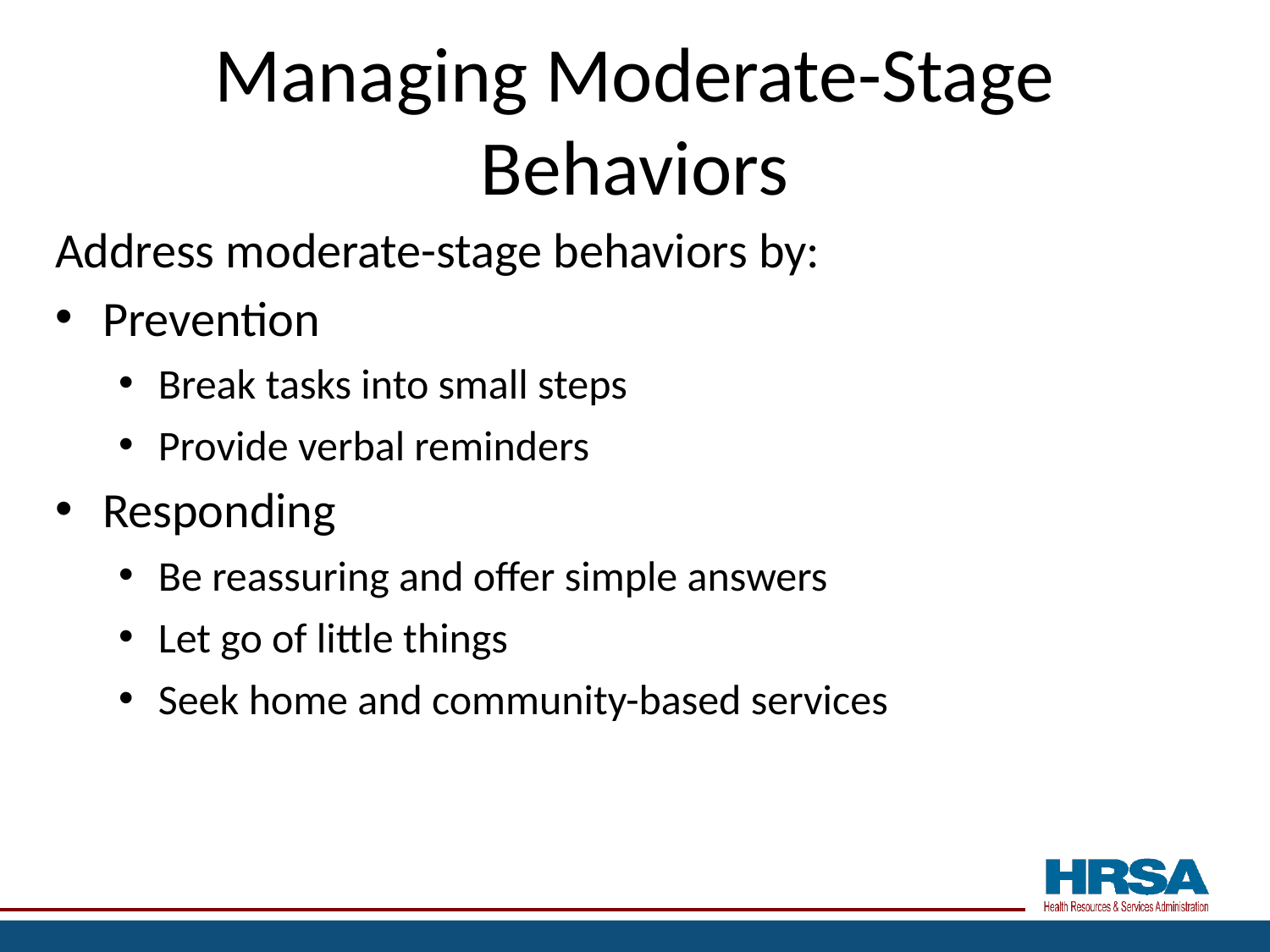

# Managing Moderate-Stage Behaviors
Address moderate-stage behaviors by:
Prevention
Break tasks into small steps
Provide verbal reminders
Responding
Be reassuring and offer simple answers
Let go of little things
Seek home and community-based services